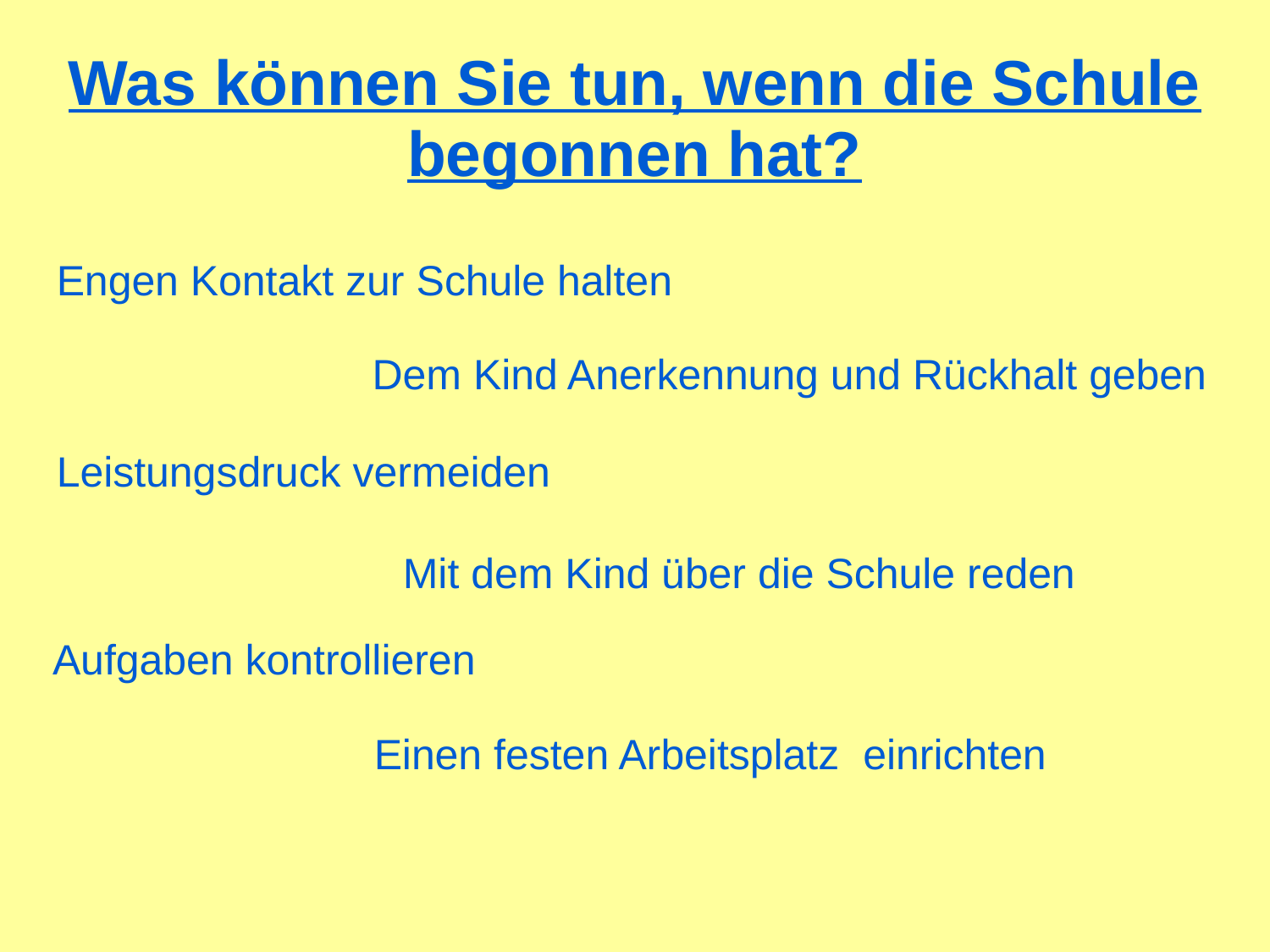

Was können Sie tun, wenn die Schule begonnen hat?
Engen Kontakt zur Schule halten
Dem Kind Anerkennung und Rückhalt geben
Leistungsdruck vermeiden
Mit dem Kind über die Schule reden
Aufgaben kontrollieren
Einen festen Arbeitsplatz  einrichten